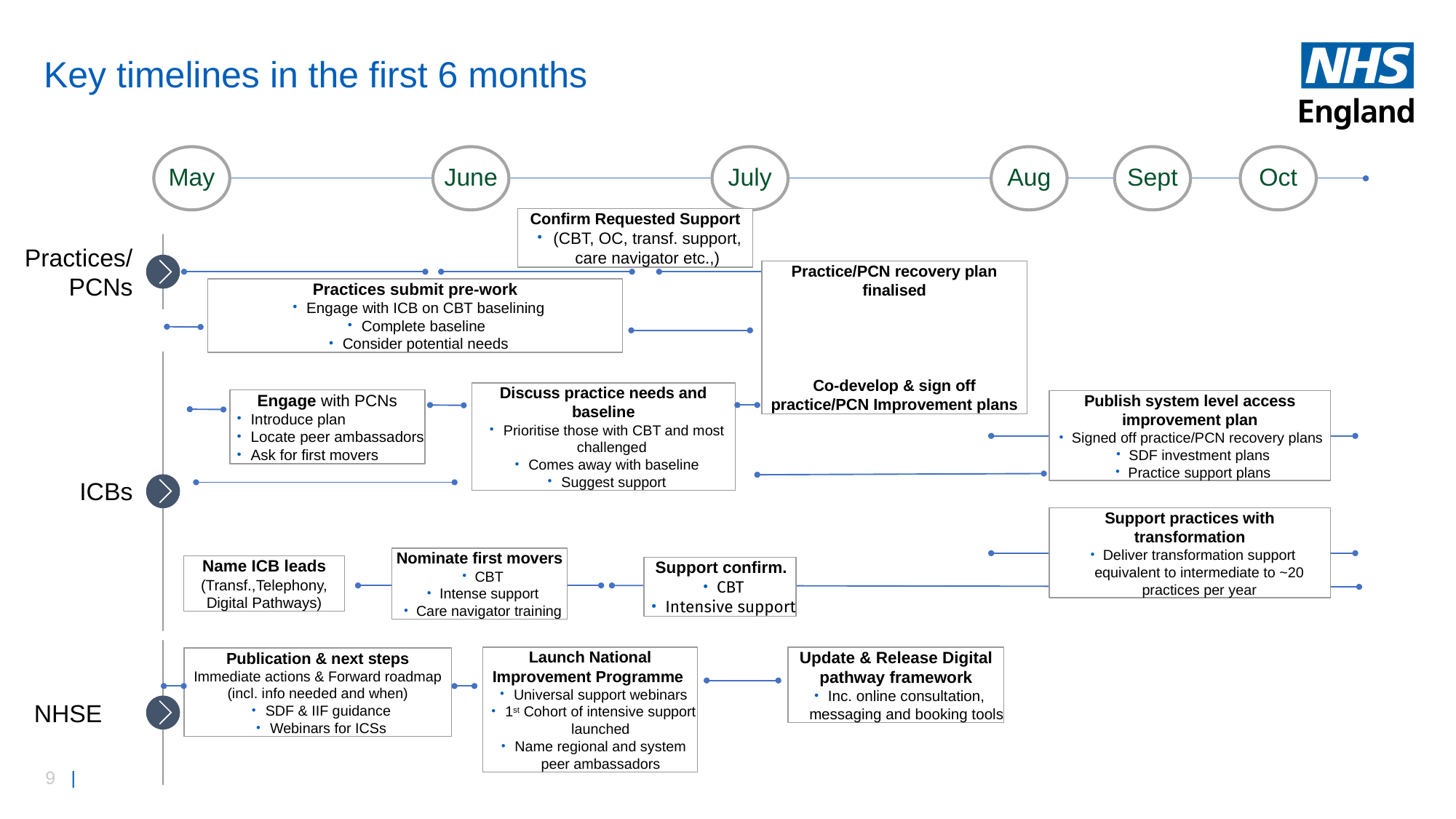

# Key timelines in the first 6 months
May
June
July
Aug
Sept
Oct
Confirm Requested Support
(CBT, OC, transf. support, care navigator etc.,)
Practices/ PCNs

Practice/PCN recovery plan finalised

Co-develop & sign off practice/PCN Improvement plans
Practices submit pre-work
Engage with ICB on CBT baselining
Complete baseline
Consider potential needs
Discuss practice needs and baseline
Prioritise those with CBT and most challenged
Comes away with baseline
Suggest support
Engage with PCNs
Introduce plan
Locate peer ambassadors
Ask for first movers
Publish system level access improvement plan
Signed off practice/PCN recovery plans
SDF investment plans
Practice support plans
ICBs

Support practices with transformation
Deliver transformation support equivalent to intermediate to ~20 practices per year
Nominate first movers
CBT
Intense support
Care navigator training
Name ICB leads (Transf.,Telephony, Digital Pathways)
Support confirm.
CBT
Intensive support
NHSE

Update & Release Digital pathway framework
Inc. online consultation, messaging and booking tools
Launch National Improvement Programme
Universal support webinars
1st Cohort of intensive support launched
Name regional and system peer ambassadors
Publication & next steps
Immediate actions & Forward roadmap (incl. info needed and when)
SDF & IIF guidance
Webinars for ICSs